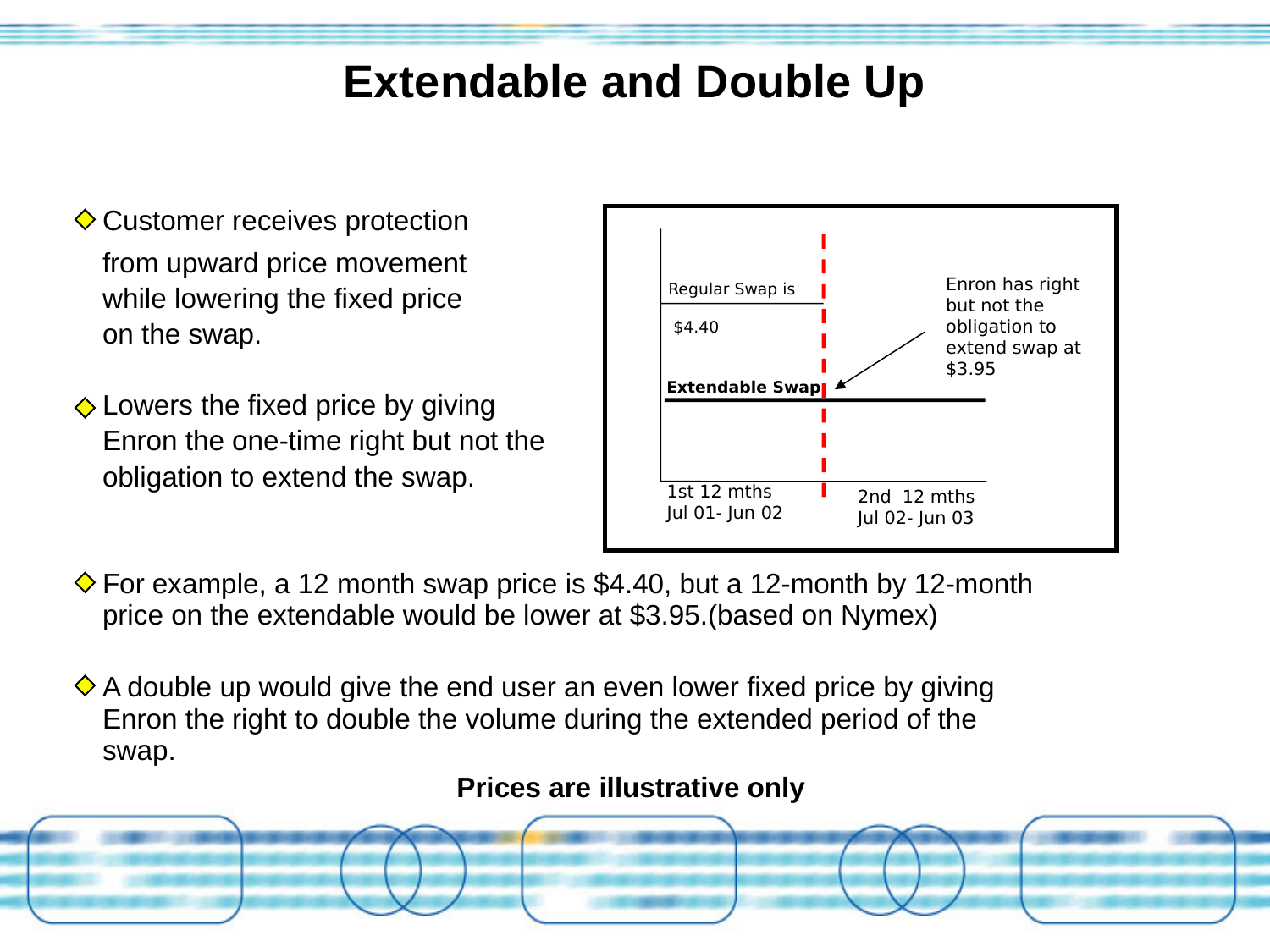

Extendable and Double Up
# Customer receives protection
	from upward price movement
	while lowering the fixed price
	on the swap.

	Lowers the fixed price by giving
	Enron the one-time right but not the
	obligation to extend the swap.

	For example, a 12 month swap price is $4.40, but a 12-month by 12-month price on the extendable would be lower at $3.95.(based on Nymex)

	A double up would give the end user an even lower fixed price by giving Enron the right to double the volume during the extended period of the swap.

Enron has right but not the obligation to extend swap at $3.95
Regular Swap is

 $4.40

Extendable Swap

1st 12 mths
Jul 01- Jun 02
2nd  12 mths
Jul 02- Jun 03

Prices are illustrative only